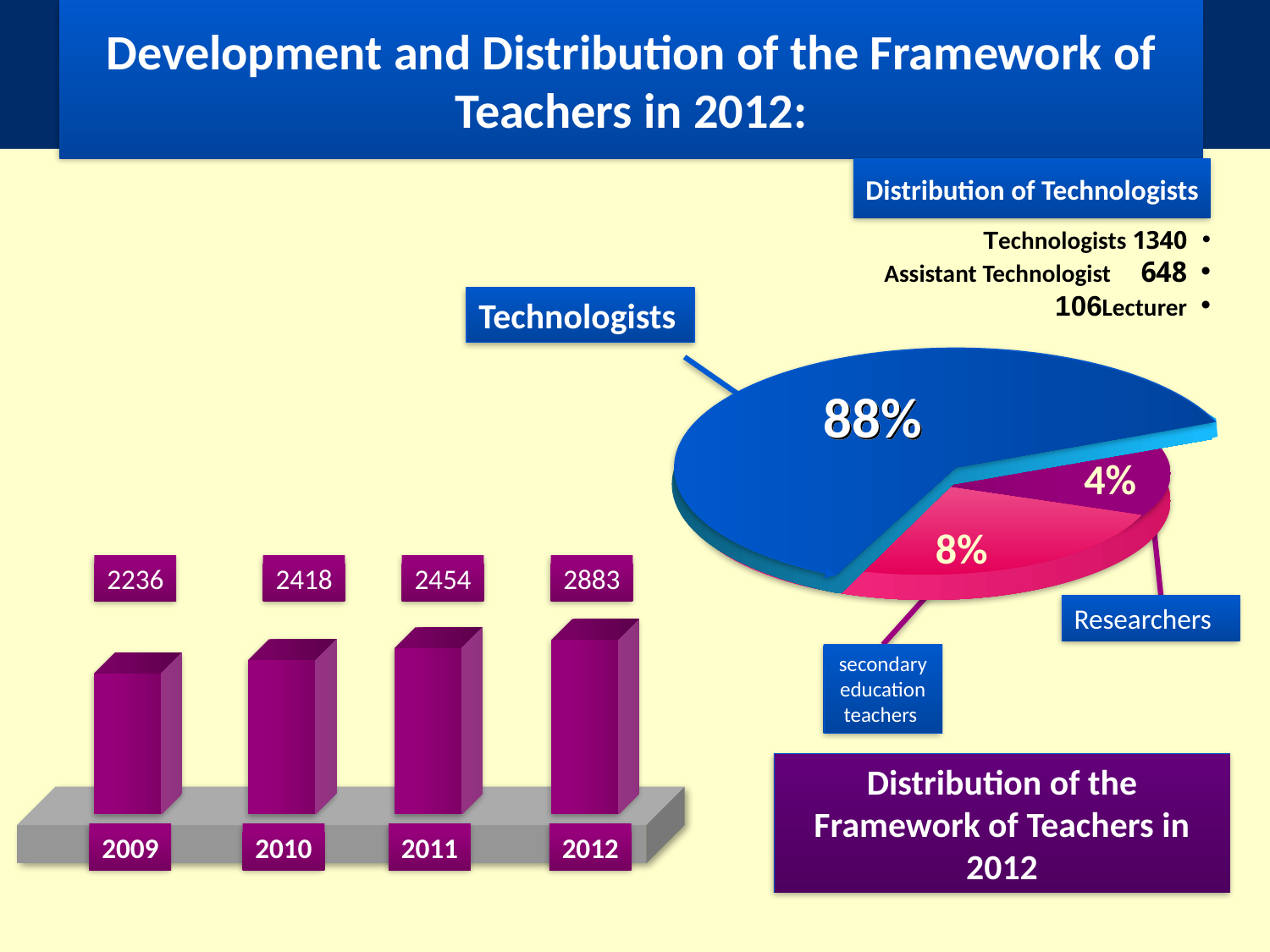

# Development and Distribution of the Framework of Teachers in 2012:

Distribution of Technologists

1340 Technologists
648    Assistant Technologist
106Lecturer

Technologists

88%
4%

8%
2236
2418
2454
2883

2009
2010
2011
2012

Researchers
secondary education teachers
Distribution of the Framework of Teachers in 2012